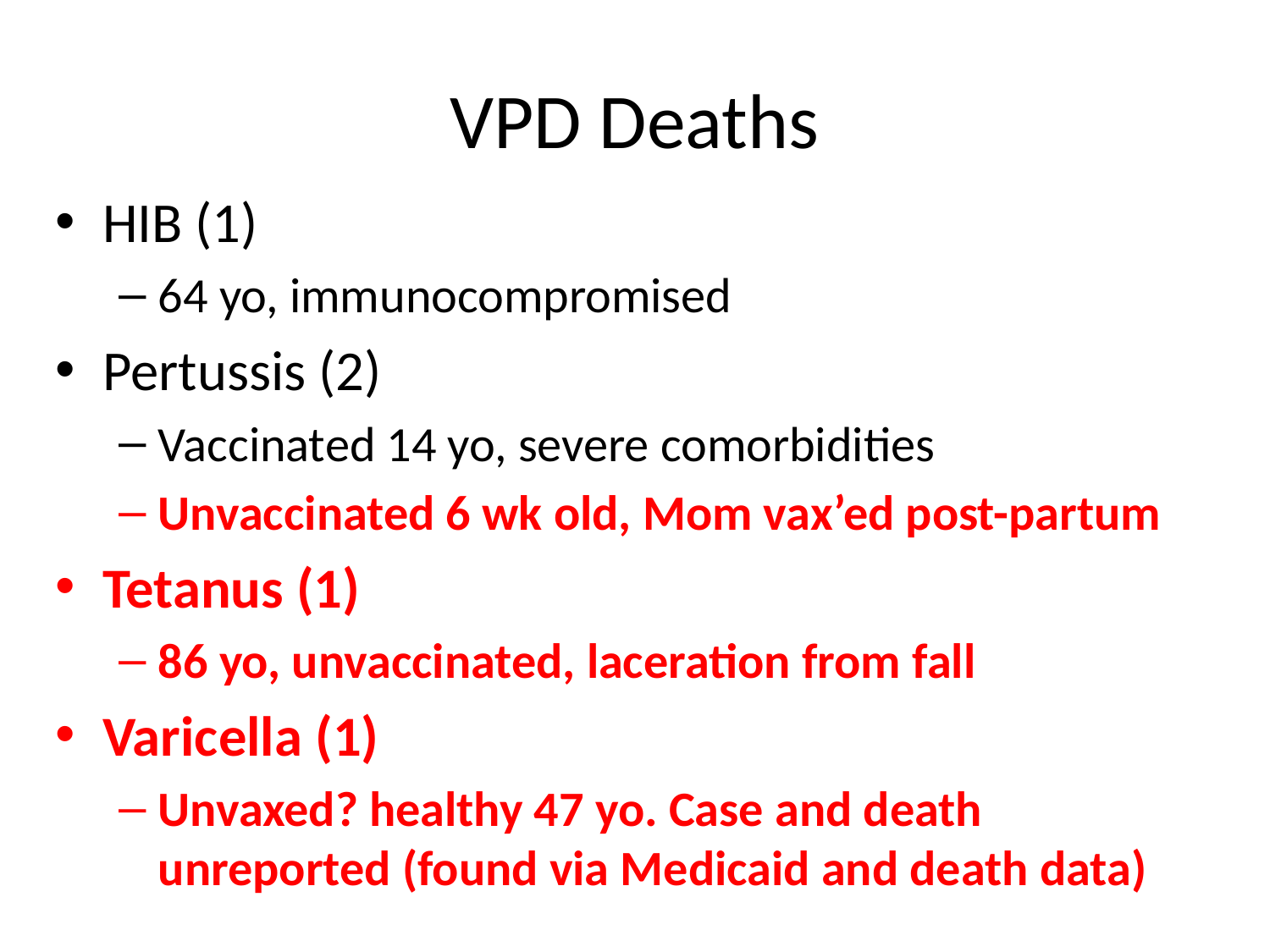

# VPD Deaths
HIB (1)
64 yo, immunocompromised
Pertussis (2)
Vaccinated 14 yo, severe comorbidities
Unvaccinated 6 wk old, Mom vax’ed post-partum
Tetanus (1)
86 yo, unvaccinated, laceration from fall
Varicella (1)
Unvaxed? healthy 47 yo. Case and death unreported (found via Medicaid and death data)